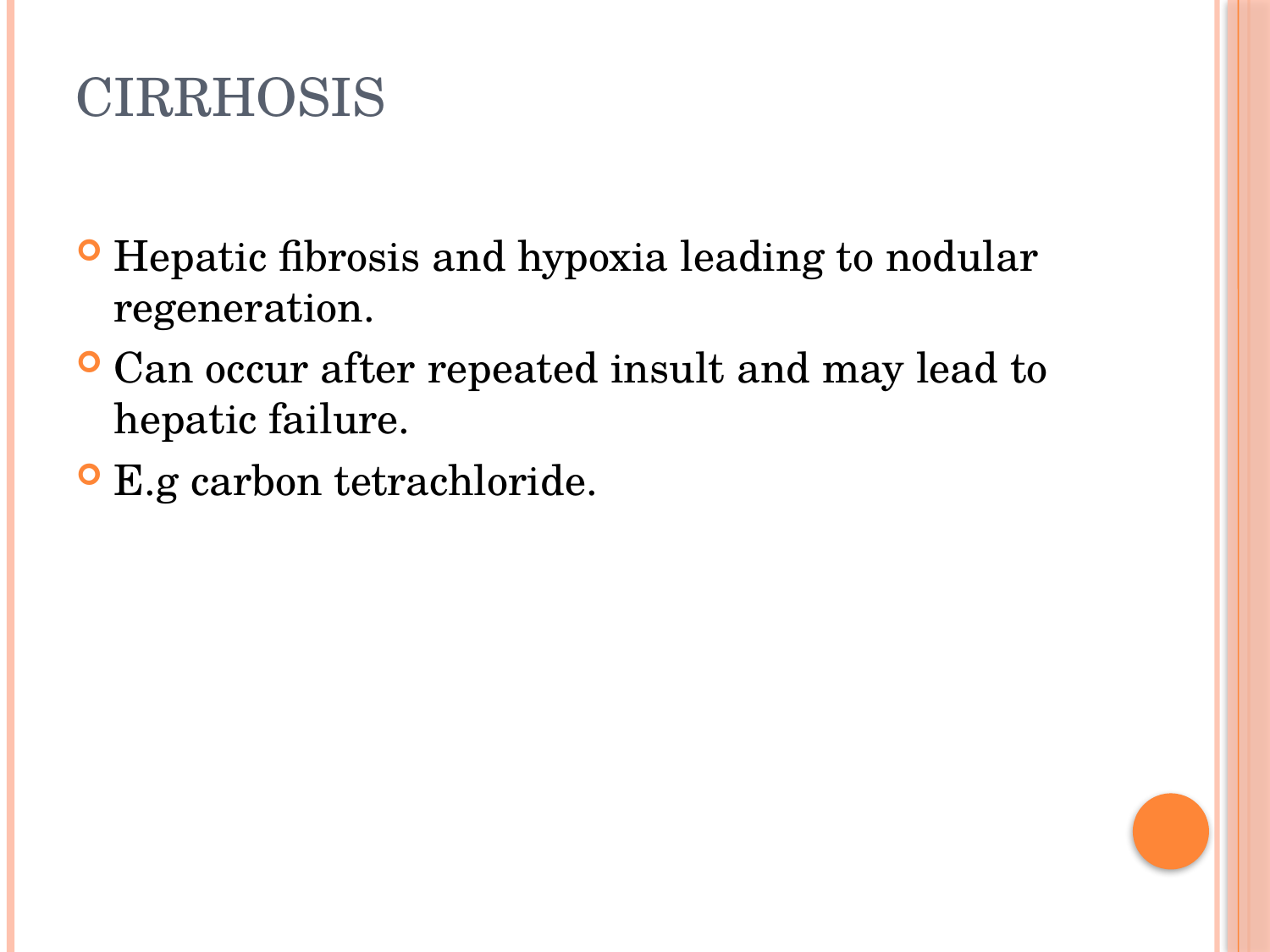

# CIRRHOSIS
Hepatic fibrosis and hypoxia leading to nodular regeneration.
Can occur after repeated insult and may lead to hepatic failure.
E.g carbon tetrachloride.